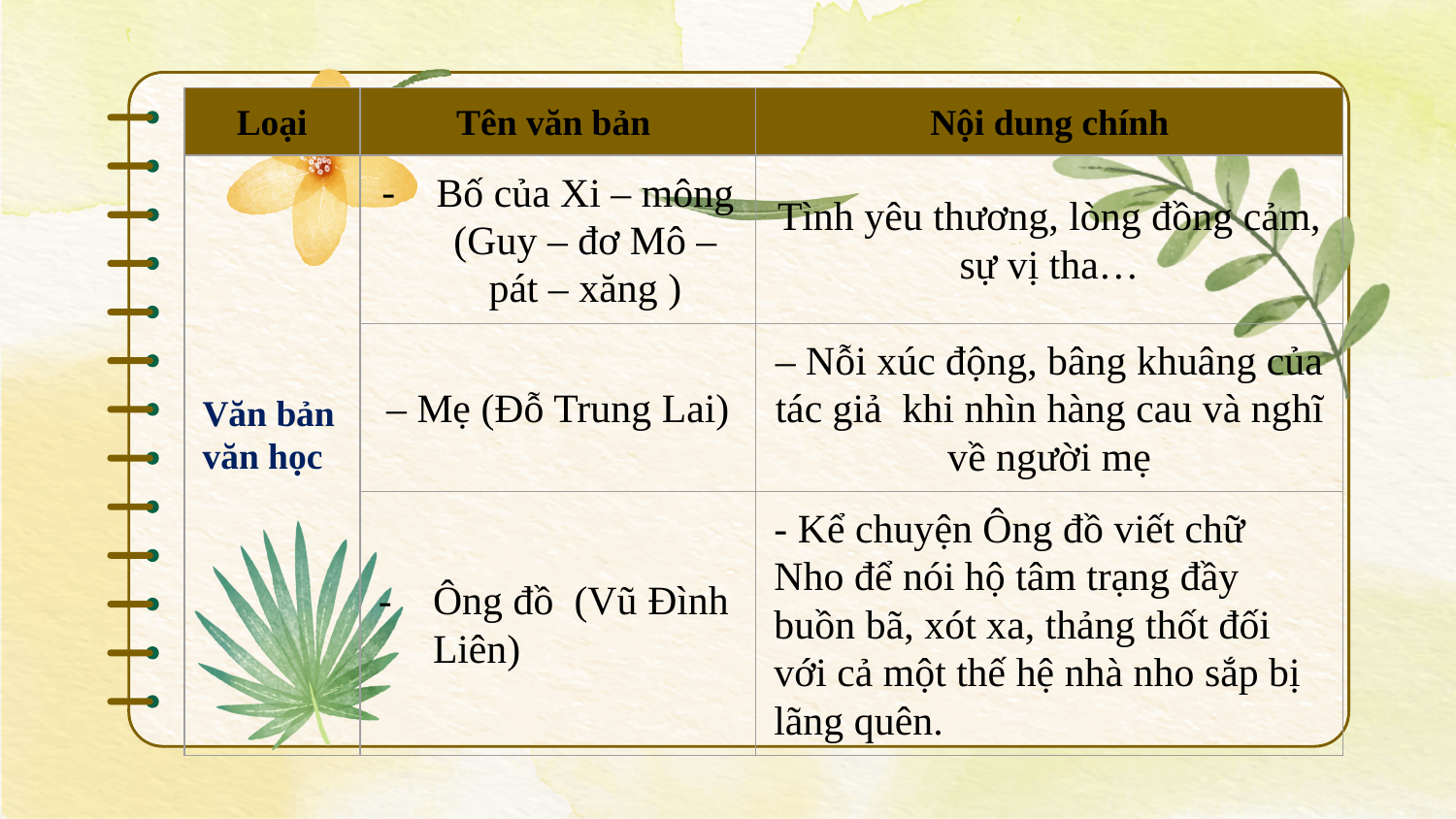

| Loại | Tên văn bản | Nội dung chính |
| --- | --- | --- |
| Văn bản văn học | Bố của Xi – mông (Guy – đơ Mô – pát – xăng ) | Tình yêu thương, lòng đồng cảm, sự vị tha… |
|  | – Mẹ (Đỗ Trung Lai) | – Nỗi xúc động, bâng khuâng của tác giả khi nhìn hàng cau và nghĩ về người mẹ |
|  | Ông đồ (Vũ Đình Liên) | - Kể chuyện Ông đồ viết chữ Nho để nói hộ tâm trạng đầy buồn bã, xót xa, thảng thốt đối với cả một thế hệ nhà nho sắp bị lãng quên. |